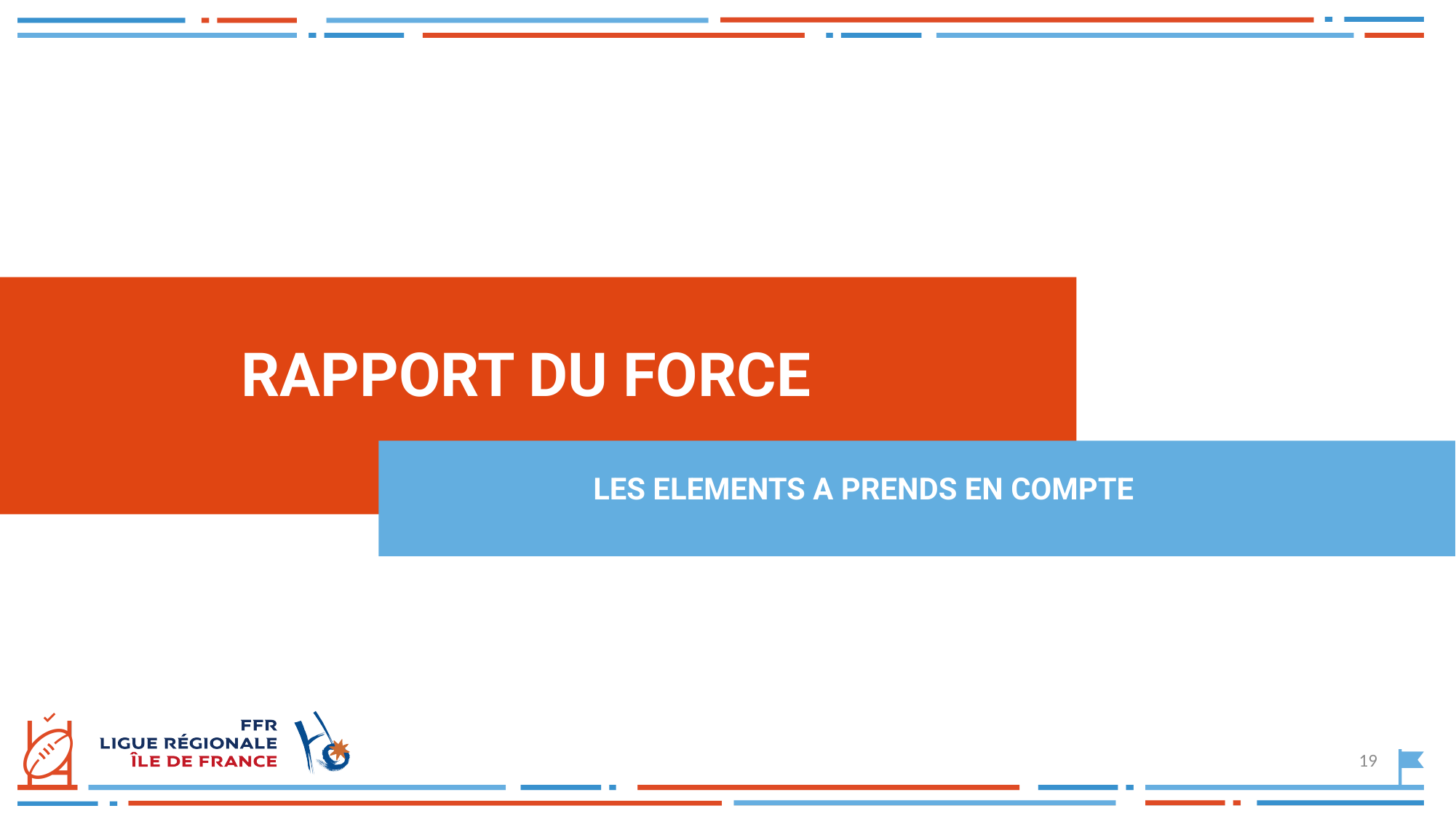

# RAPPORT DU FORCE
LES ELEMENTS A PRENDS EN COMPTE
19